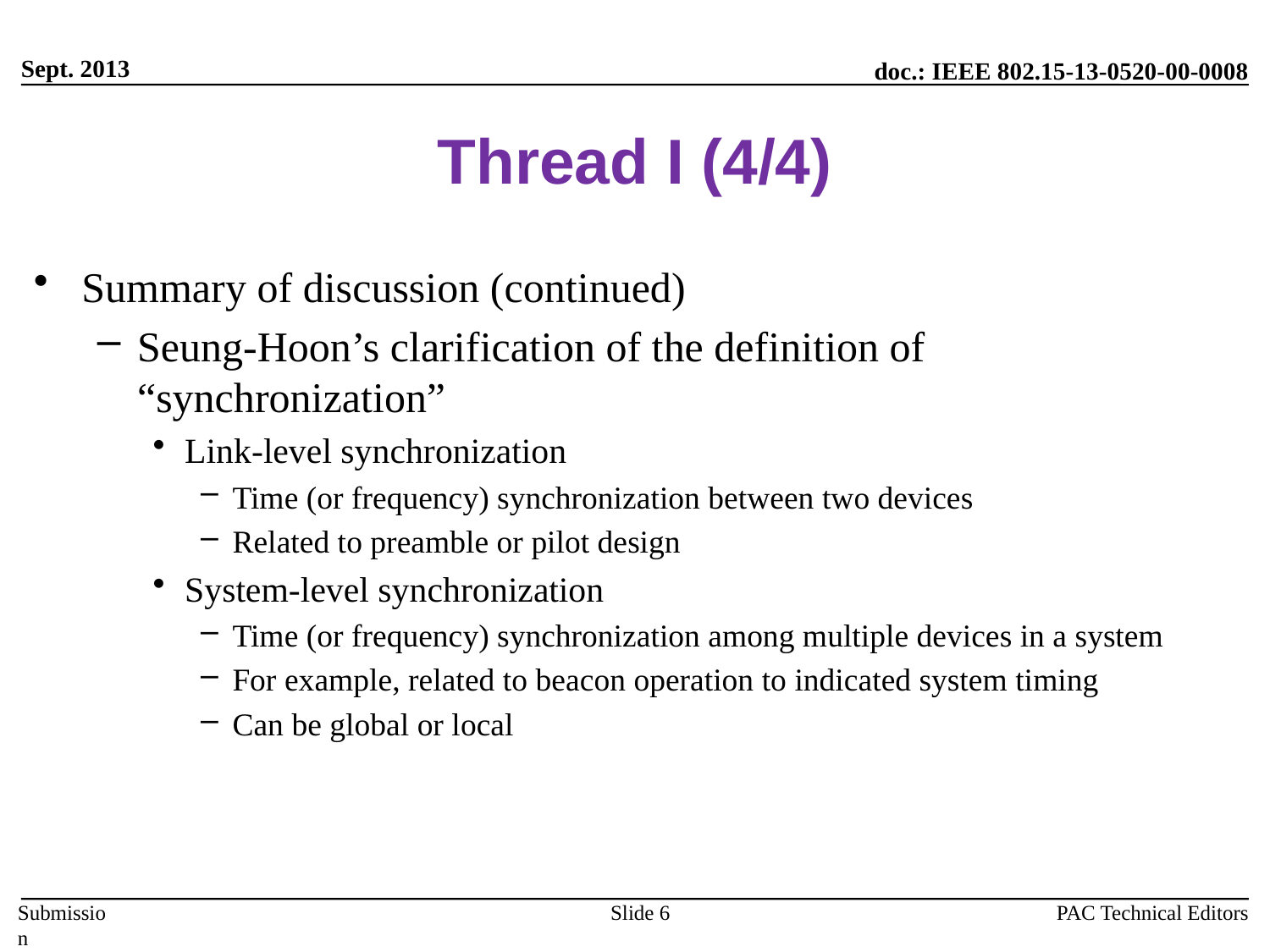

Sept. 2013
# Thread I (4/4)
Summary of discussion (continued)
Seung-Hoon’s clarification of the definition of “synchronization”
Link-level synchronization
Time (or frequency) synchronization between two devices
Related to preamble or pilot design
System-level synchronization
Time (or frequency) synchronization among multiple devices in a system
For example, related to beacon operation to indicated system timing
Can be global or local
PAC Technical Editors
Slide 6